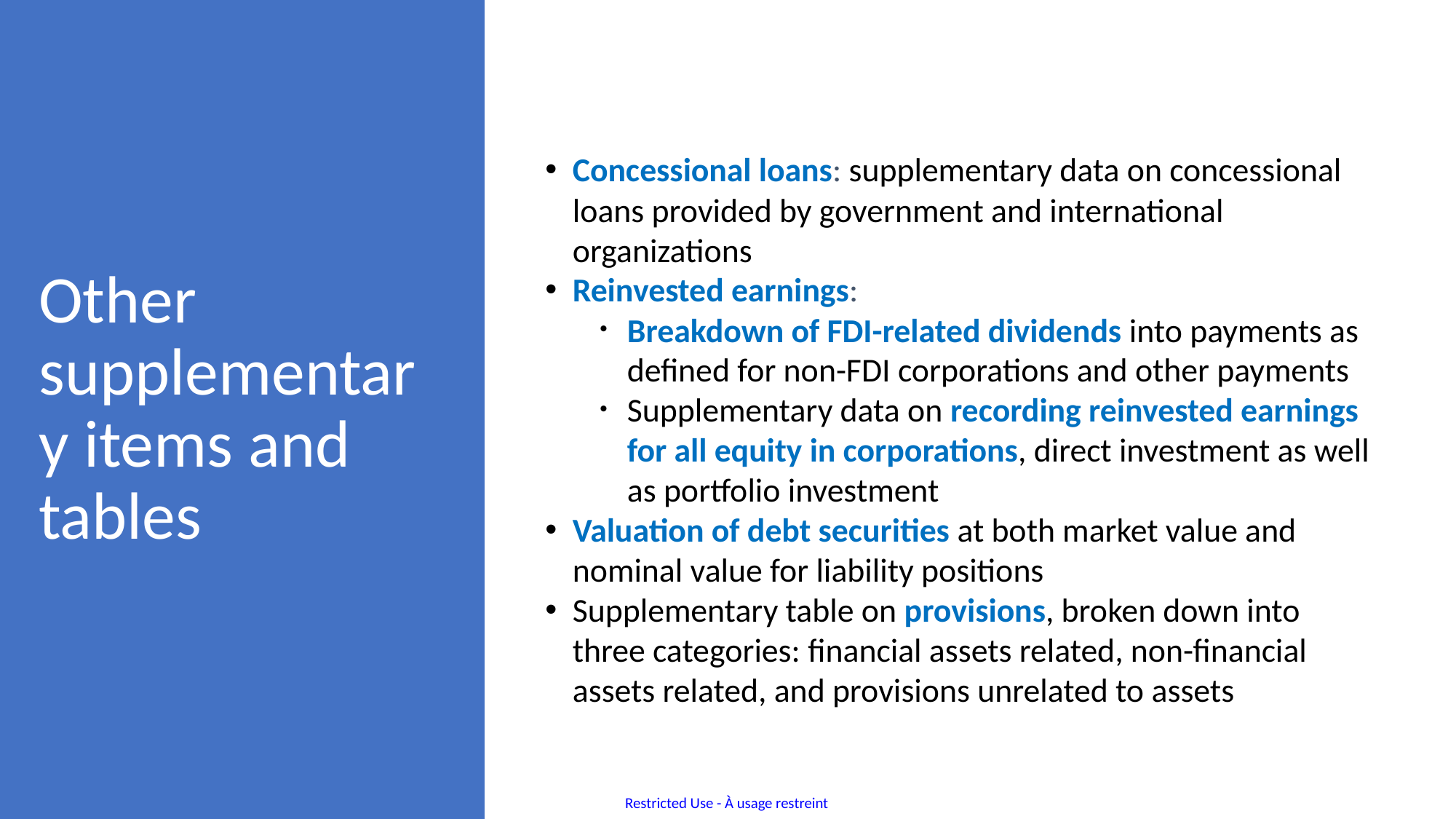

# Other supplementary items and tables
Concessional loans: supplementary data on concessional loans provided by government and international organizations
Reinvested earnings:
Breakdown of FDI-related dividends into payments as defined for non-FDI corporations and other payments
Supplementary data on recording reinvested earnings for all equity in corporations, direct investment as well as portfolio investment
Valuation of debt securities at both market value and nominal value for liability positions
Supplementary table on provisions, broken down into three categories: financial assets related, non-financial assets related, and provisions unrelated to assets